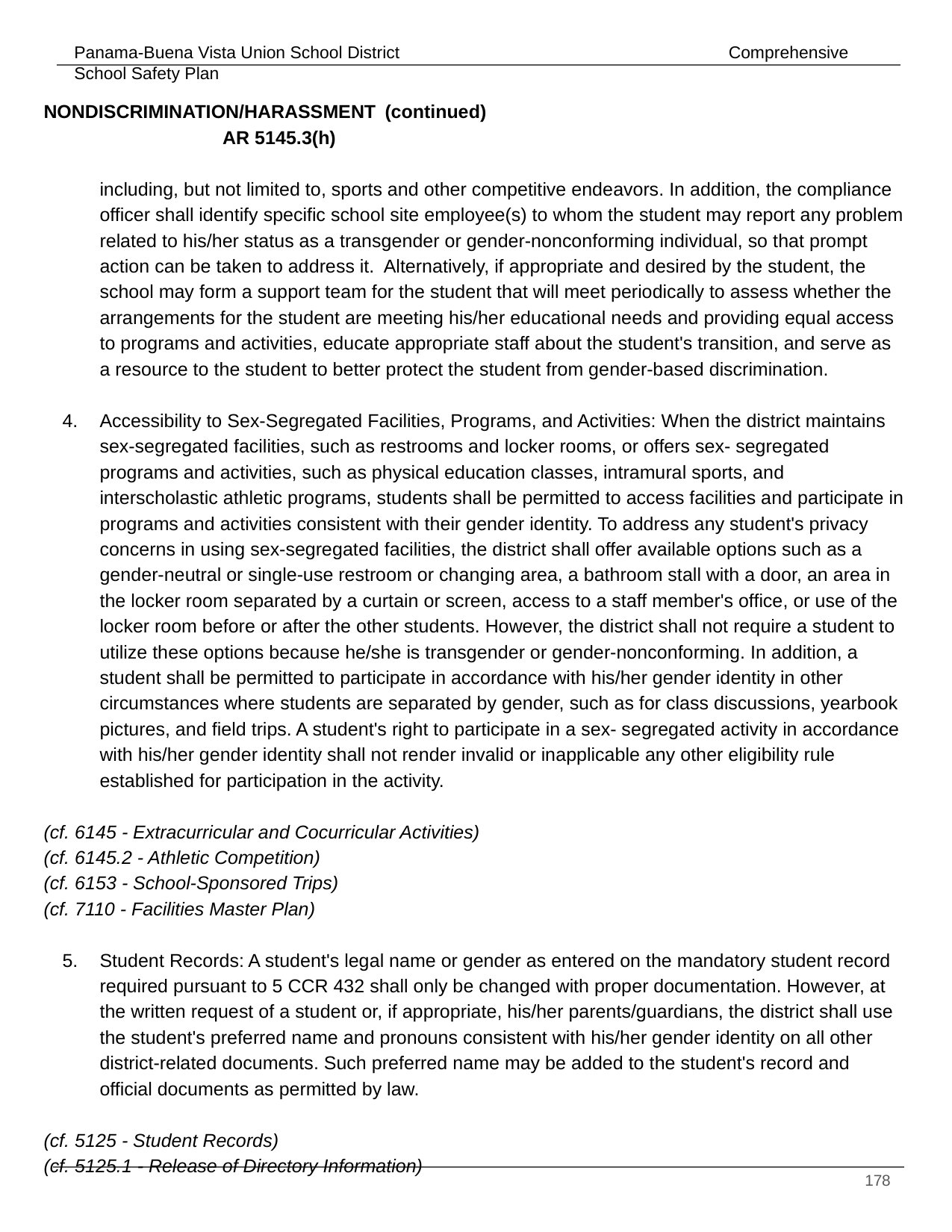

NONDISCRIMINATION/HARASSMENT	 (continued)  				             AR 5145.3(h)

including, but not limited to, sports and other competitive endeavors. In addition, the compliance officer shall identify specific school site employee(s) to whom the student may report any problem related to his/her status as a transgender or gender-nonconforming individual, so that prompt action can be taken to address it.  Alternatively, if appropriate and desired by the student, the school may form a support team for the student that will meet periodically to assess whether the arrangements for the student are meeting his/her educational needs and providing equal access to programs and activities, educate appropriate staff about the student's transition, and serve as a resource to the student to better protect the student from gender-based discrimination.

Accessibility to Sex-Segregated Facilities, Programs, and Activities: When the district maintains sex-segregated facilities, such as restrooms and locker rooms, or offers sex- segregated programs and activities, such as physical education classes, intramural sports, and interscholastic athletic programs, students shall be permitted to access facilities and participate in programs and activities consistent with their gender identity. To address any student's privacy concerns in using sex-segregated facilities, the district shall offer available options such as a gender-neutral or single-use restroom or changing area, a bathroom stall with a door, an area in the locker room separated by a curtain or screen, access to a staff member's office, or use of the locker room before or after the other students. However, the district shall not require a student to utilize these options because he/she is transgender or gender-nonconforming. In addition, a student shall be permitted to participate in accordance with his/her gender identity in other circumstances where students are separated by gender, such as for class discussions, yearbook pictures, and field trips. A student's right to participate in a sex- segregated activity in accordance with his/her gender identity shall not render invalid or inapplicable any other eligibility rule established for participation in the activity.

(cf. 6145 - Extracurricular and Cocurricular Activities)
(cf. 6145.2 - Athletic Competition)
(cf. 6153 - School-Sponsored Trips)
(cf. 7110 - Facilities Master Plan)

Student Records: A student's legal name or gender as entered on the mandatory student record required pursuant to 5 CCR 432 shall only be changed with proper documentation. However, at the written request of a student or, if appropriate, his/her parents/guardians, the district shall use the student's preferred name and pronouns consistent with his/her gender identity on all other district-related documents. Such preferred name may be added to the student's record and official documents as permitted by law.

(cf. 5125 - Student Records)
(cf. 5125.1 - Release of Directory Information)

178